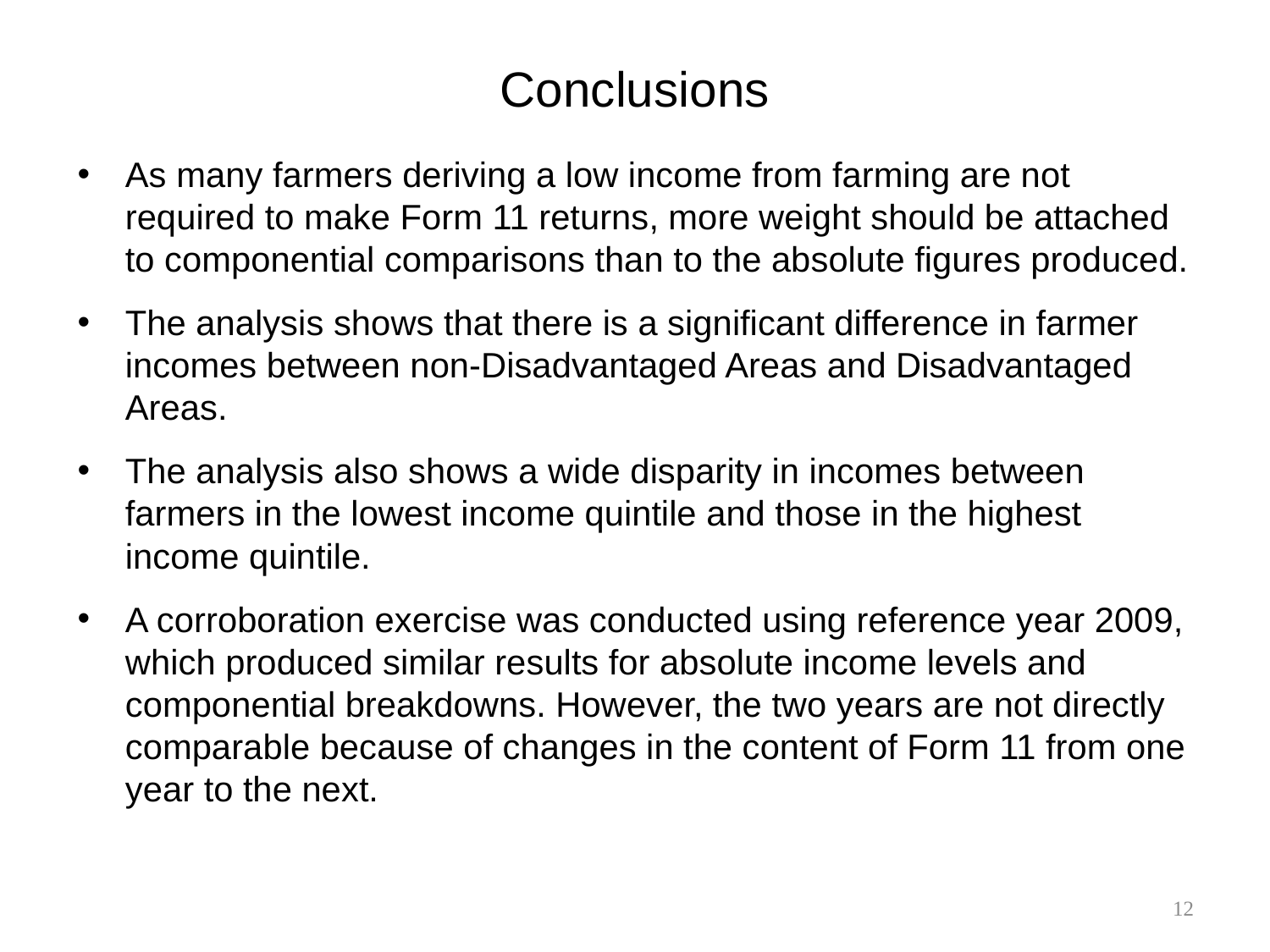

# Conclusions
As many farmers deriving a low income from farming are not required to make Form 11 returns, more weight should be attached to componential comparisons than to the absolute figures produced.
The analysis shows that there is a significant difference in farmer incomes between non-Disadvantaged Areas and Disadvantaged Areas.
The analysis also shows a wide disparity in incomes between farmers in the lowest income quintile and those in the highest income quintile.
A corroboration exercise was conducted using reference year 2009, which produced similar results for absolute income levels and componential breakdowns. However, the two years are not directly comparable because of changes in the content of Form 11 from one year to the next.
12